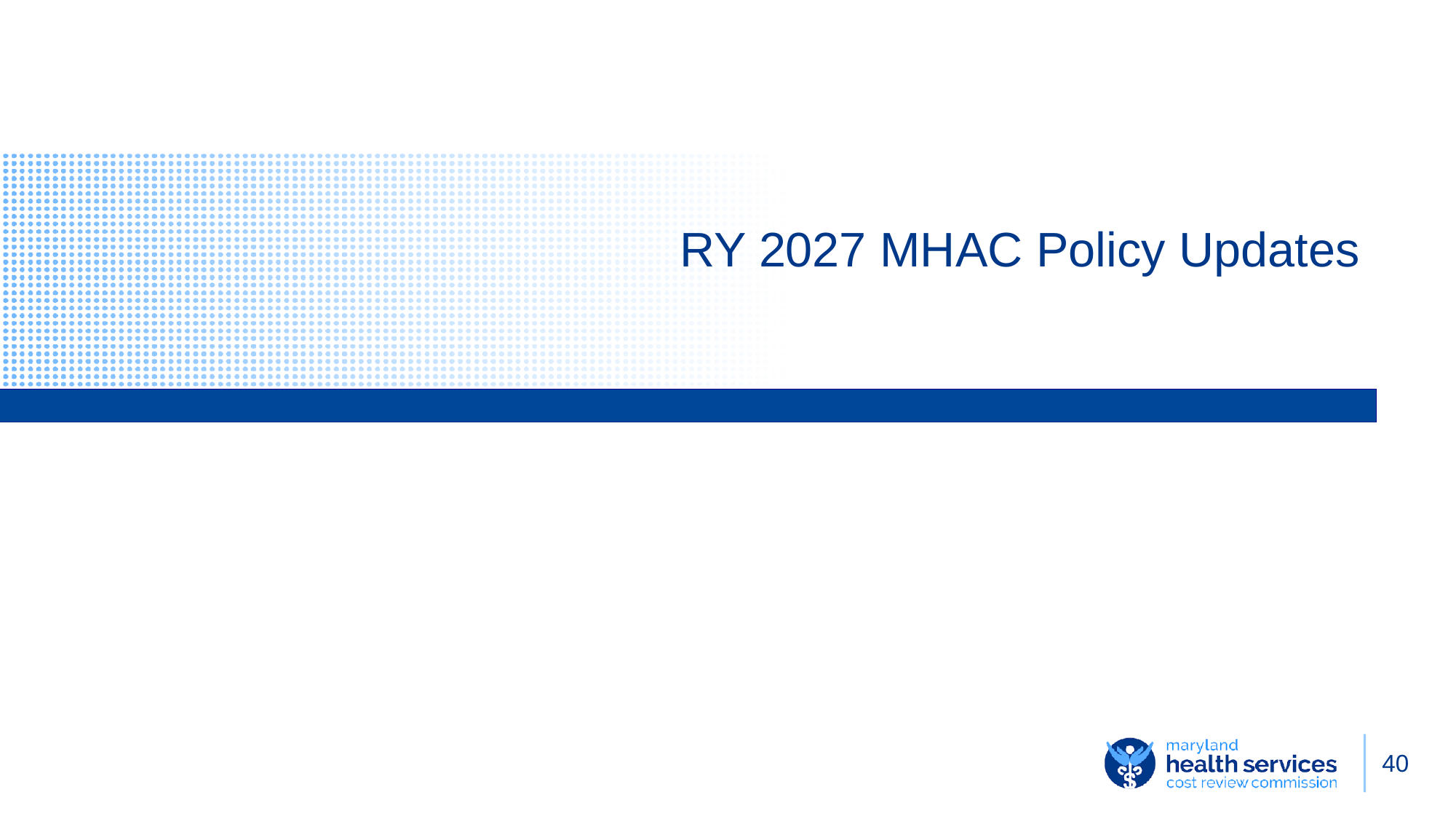

# RY 2027 MHAC Policy Updates
40